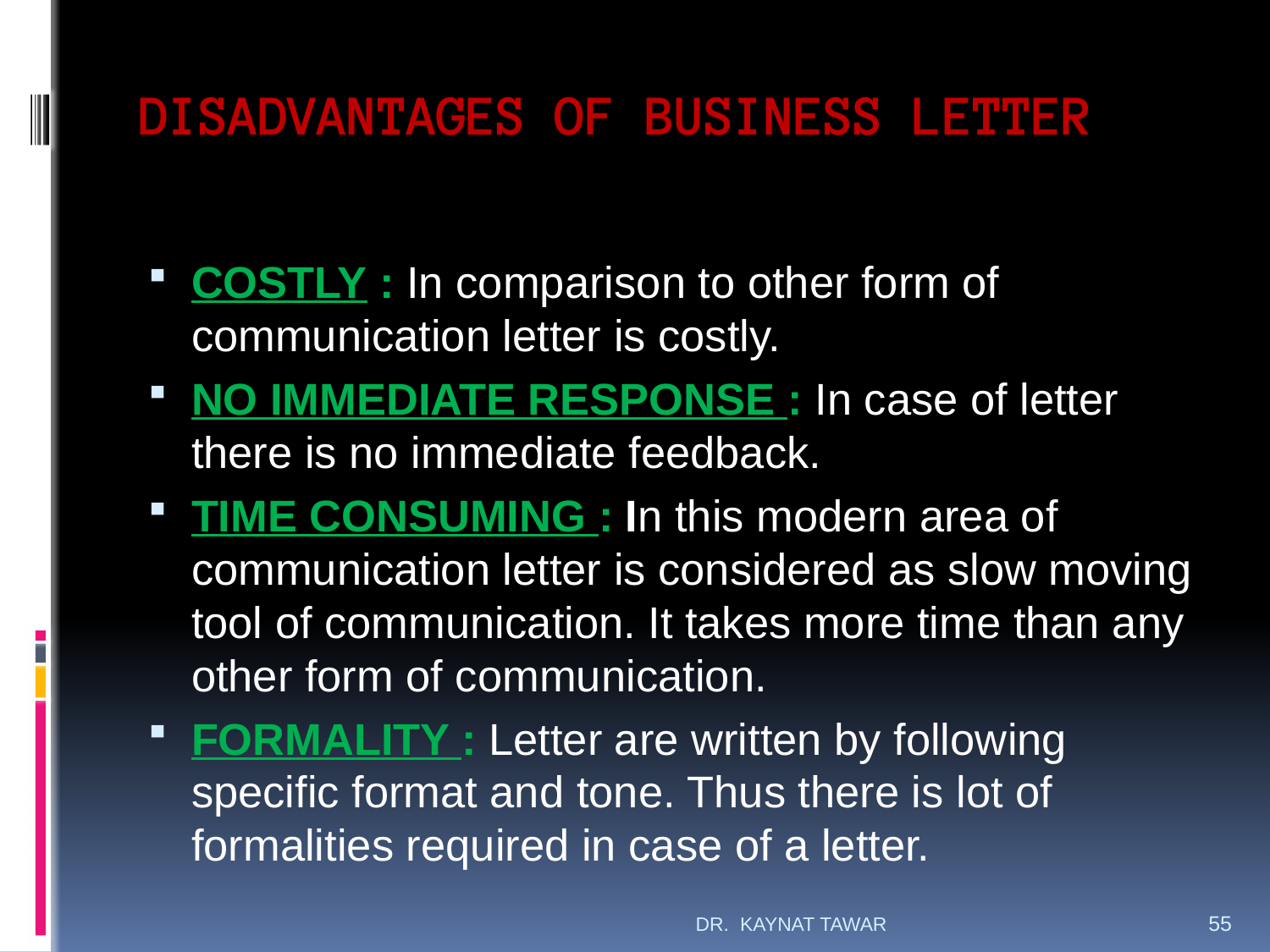

# DISADVANTAGES OF BUSINESS LETTER
COSTLY : In comparison to other form of communication letter is costly.
NO IMMEDIATE RESPONSE : In case of letter there is no immediate feedback.
TIME CONSUMING : In this modern area of communication letter is considered as slow moving tool of communication. It takes more time than any other form of communication.
FORMALITY : Letter are written by following specific format and tone. Thus there is lot of formalities required in case of a letter.
DR.  KAYNAT TAWAR
55